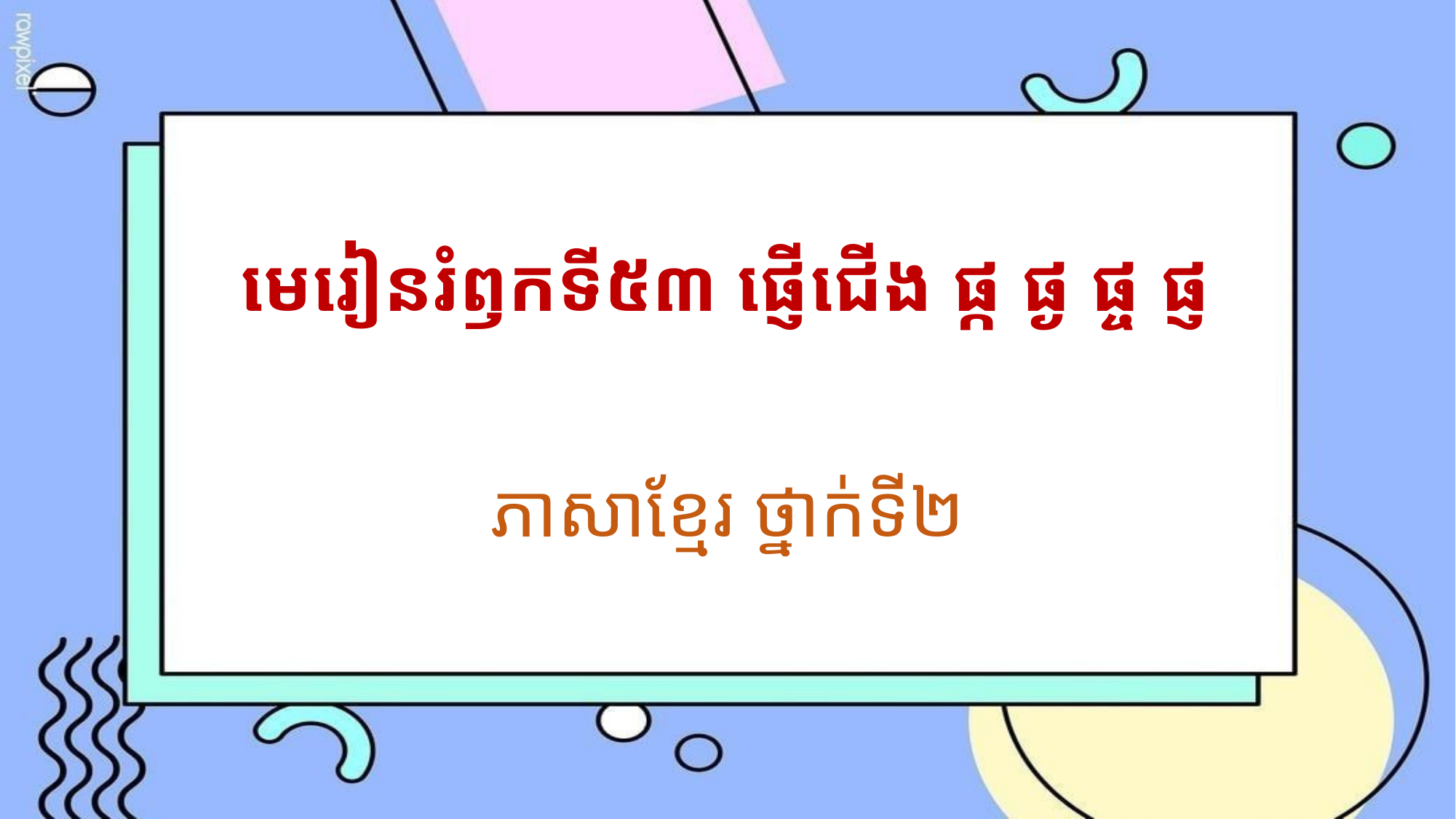

# មេរៀនរំឭកទី៥៣ ផ្ញើជើង ផ្ក ផ្ង ផ្ច ផ្ញ
ភាសាខ្មែរ ថ្នាក់ទី២